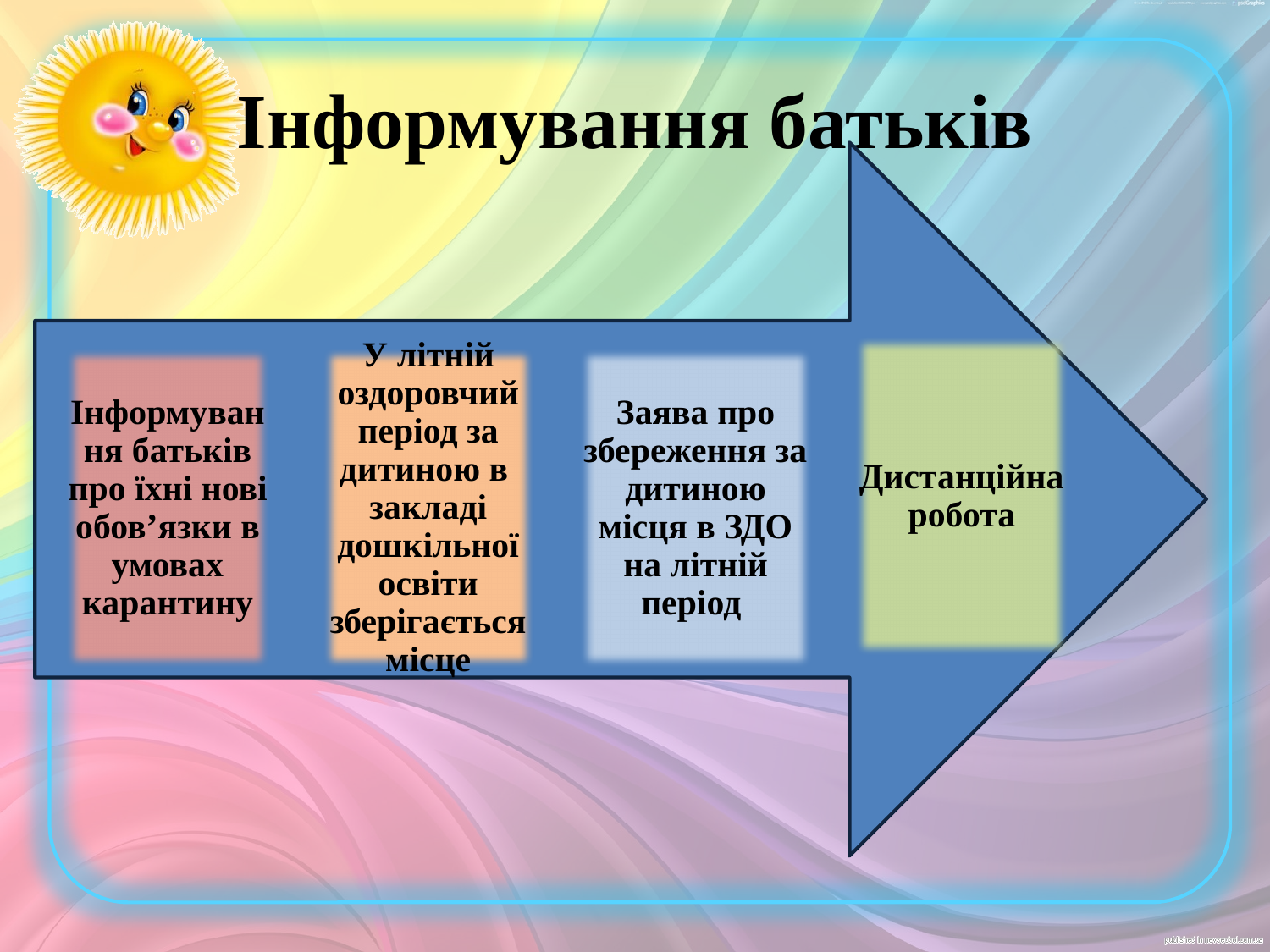

Дистанційна робота
Заява про збереження за дитиною місця в ЗДО на літній період
У літній оздоровчий період за дитиною в  закладі дошкільної освіти зберігається місце
Інформування батьків про їхні нові обов’язки в умовах карантину
# Інформування батьків